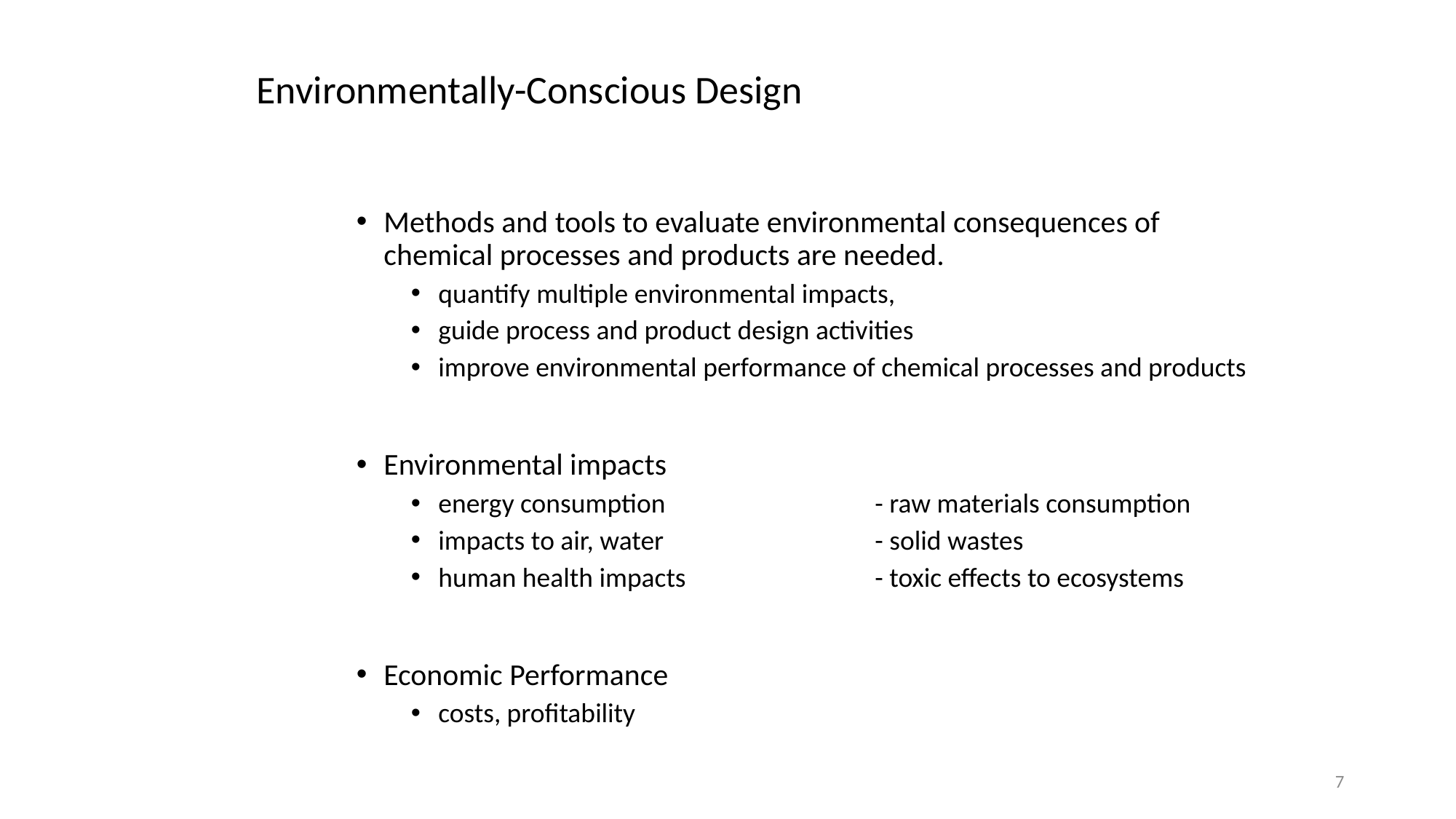

# Environmentally-Conscious Design

Methods and tools to evaluate environmental consequences of chemical processes and products are needed.
quantify multiple environmental impacts,
guide process and product design activities
improve environmental performance of chemical processes and products

Environmental impacts
energy consumption		- raw materials consumption
impacts to air, water 		- solid wastes
human health impacts		- toxic effects to ecosystems

Economic Performance
costs, profitability
7